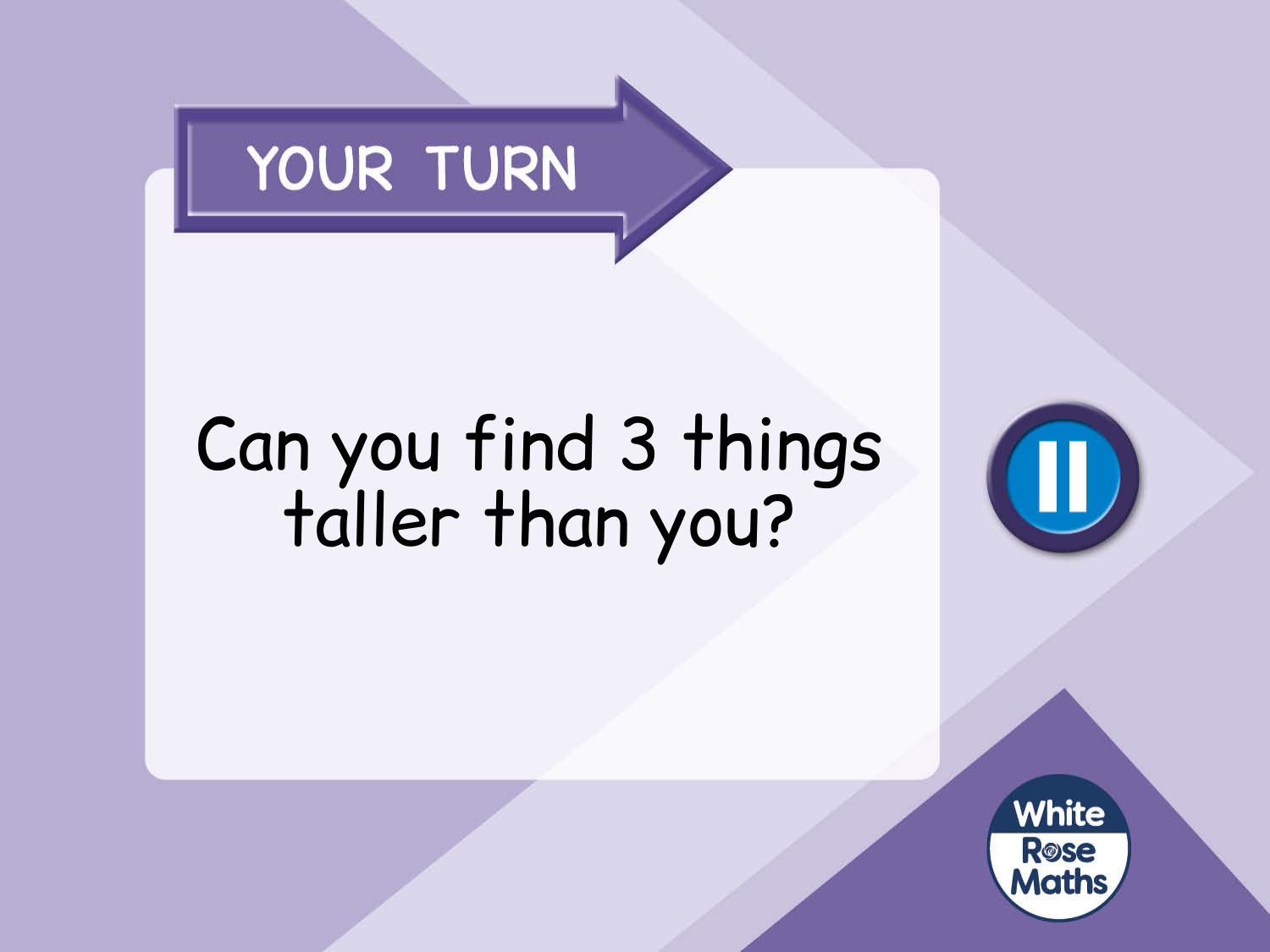

# Can you find 3 things taller than you?